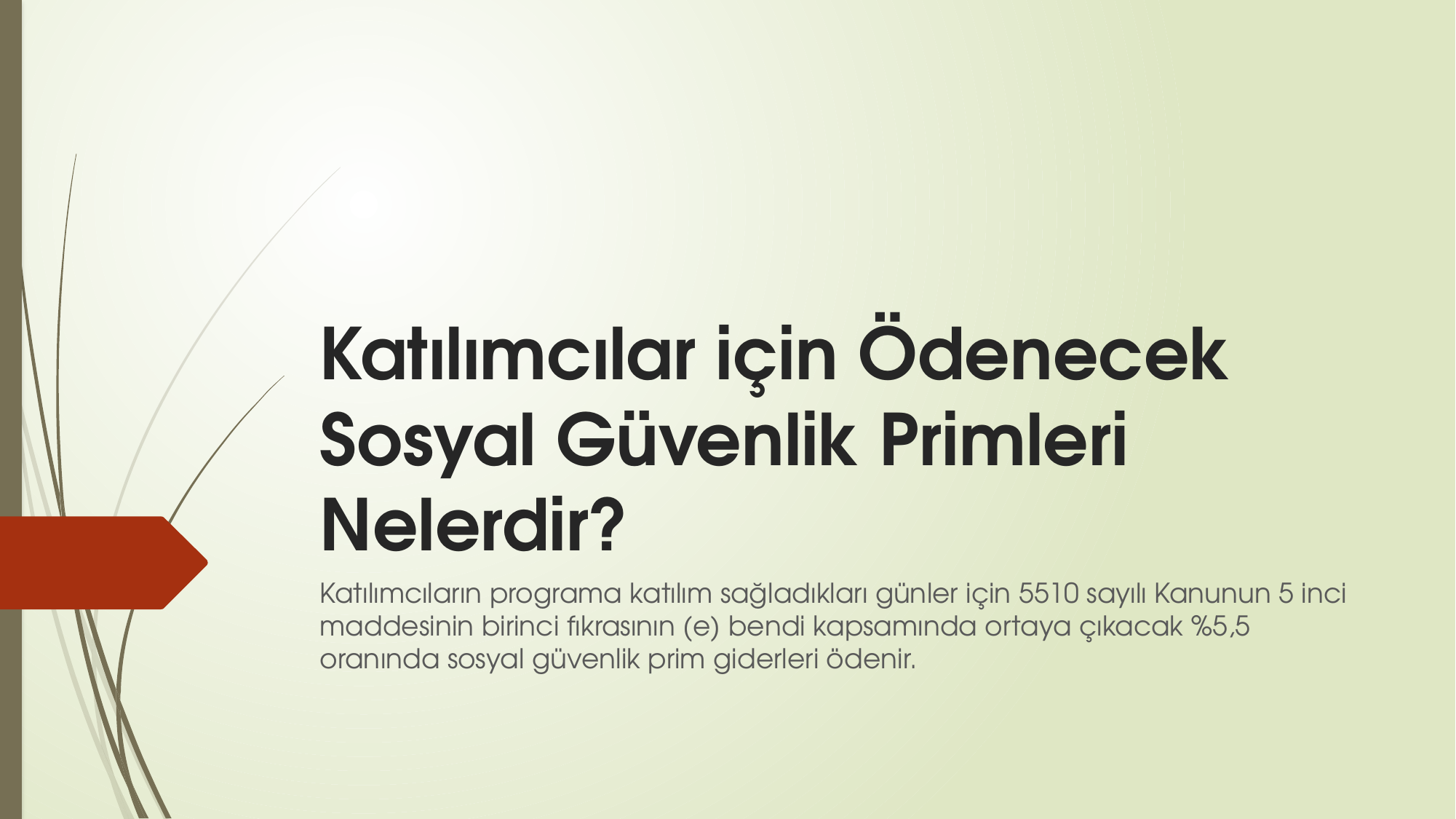

# Katılımcılar için Ödenecek Sosyal Güvenlik Primleri Nelerdir?
Katılımcıların programa katılım sağladıkları günler için 5510 sayılı Kanunun 5 inci maddesinin birinci fıkrasının (e) bendi kapsamında ortaya çıkacak %5,5 oranında sosyal güvenlik prim giderleri ödenir.